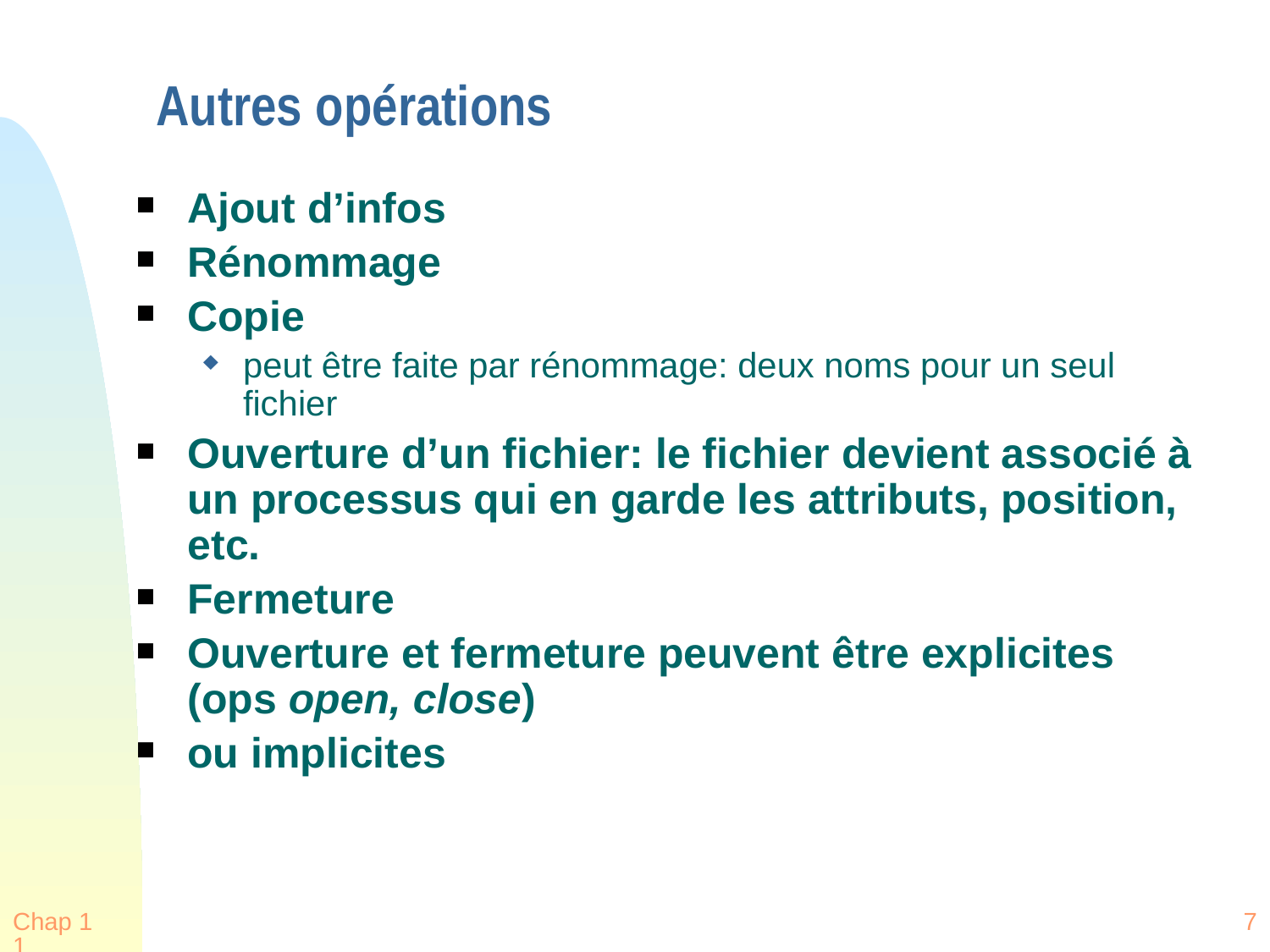

# Autres opérations
Ajout d’infos
Rénommage
Copie
peut être faite par rénommage: deux noms pour un seul fichier
Ouverture d’un fichier: le fichier devient associé à un processus qui en garde les attributs, position, etc.
Fermeture
Ouverture et fermeture peuvent être explicites (ops open, close)
ou implicites

Chap 11
7